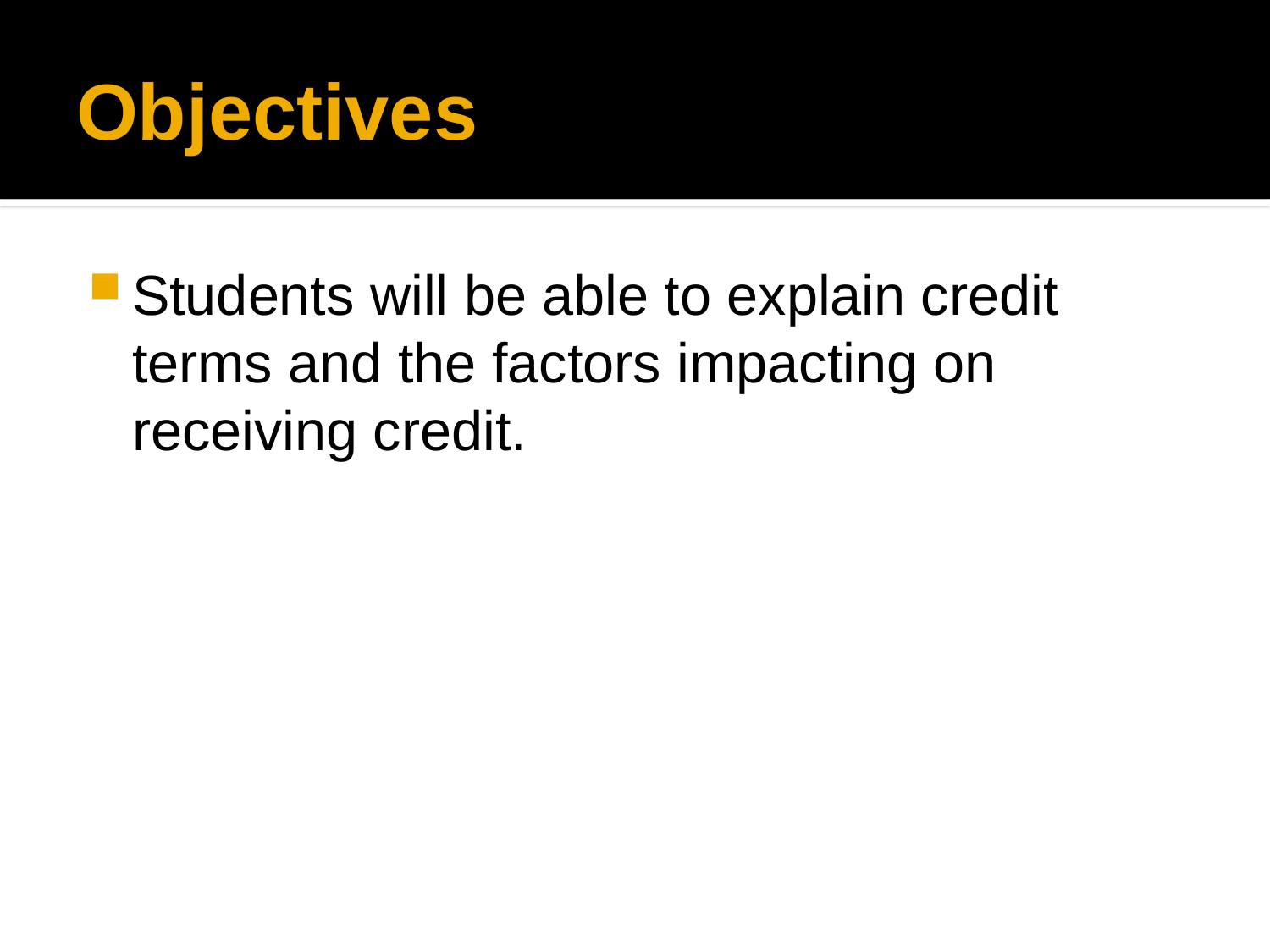

# Objectives
Students will be able to explain credit terms and the factors impacting on receiving credit.